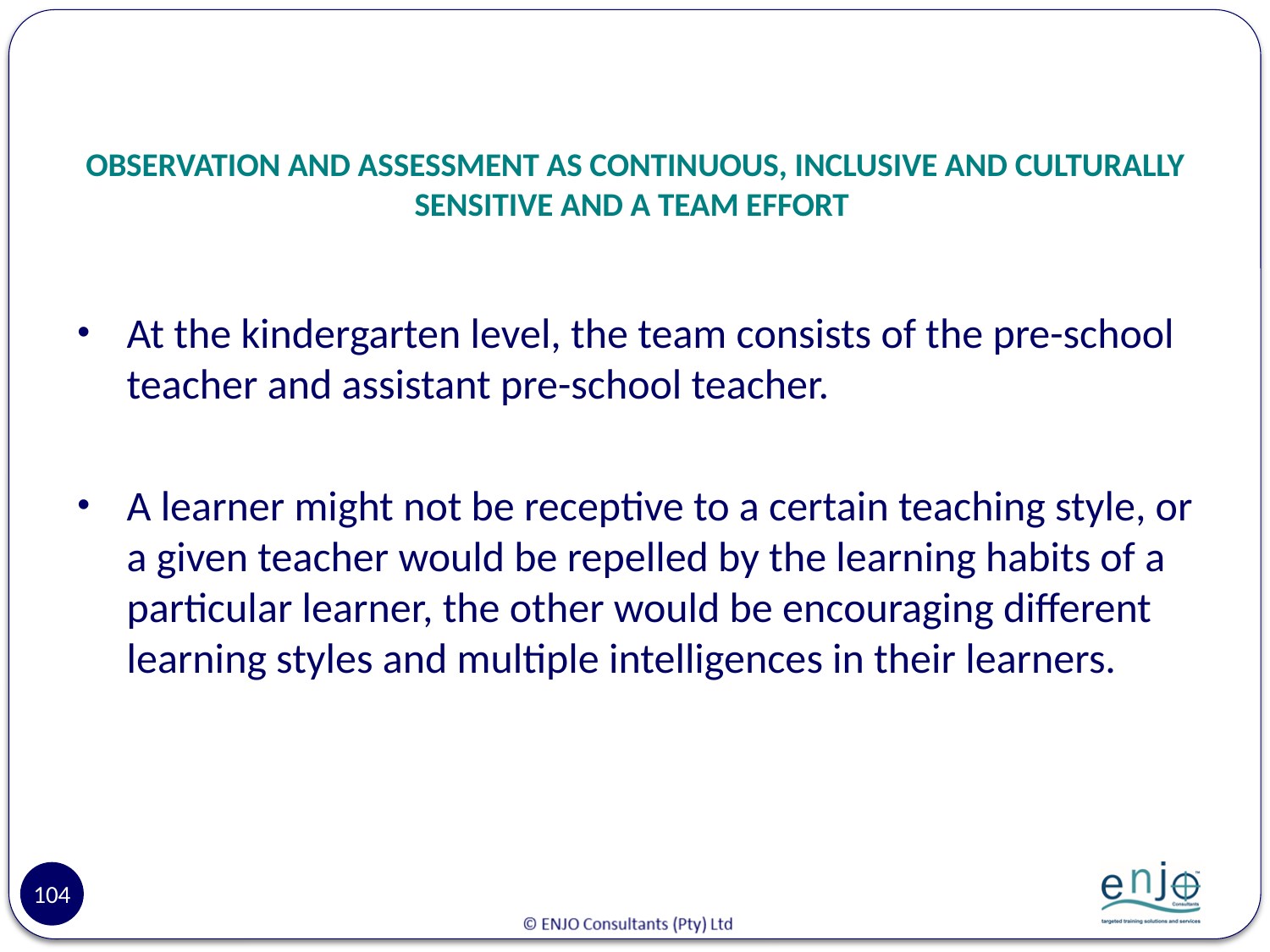

# OBSERVATION AND ASSESSMENT AS CONTINUOUS, INCLUSIVE AND CULTURALLY SENSITIVE AND A TEAM EFFORT
At the kindergarten level, the team consists of the pre-school teacher and assistant pre-school teacher.

A learner might not be receptive to a certain teaching style, or a given teacher would be repelled by the learning habits of a particular learner, the other would be encouraging different learning styles and multiple intelligences in their learners.

104